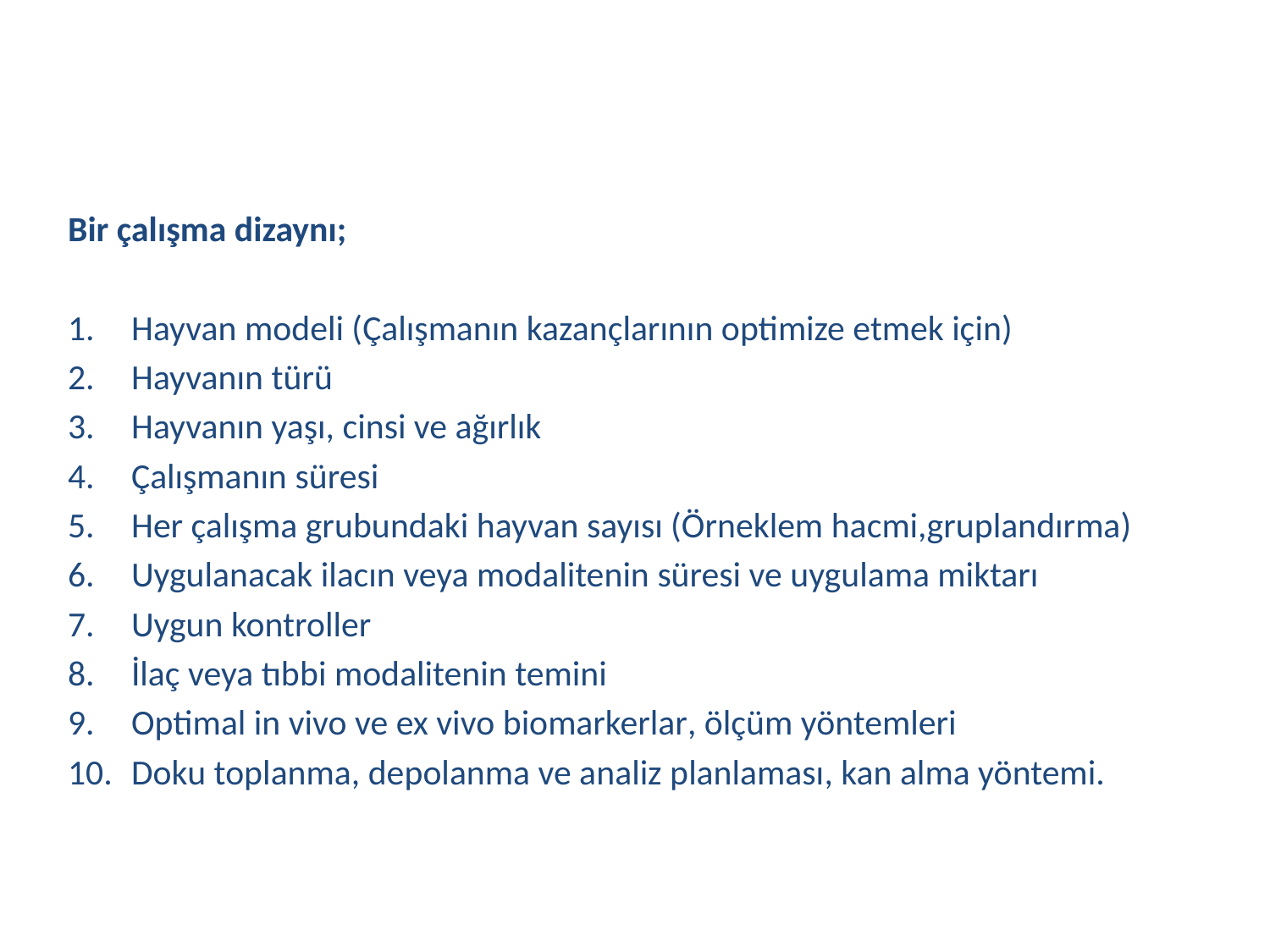

Bir çalışma dizaynı;

Hayvan modeli (Çalışmanın kazançlarının optimize etmek için)
Hayvanın türü
Hayvanın yaşı, cinsi ve ağırlık
Çalışmanın süresi
Her çalışma grubundaki hayvan sayısı (Örneklem hacmi,gruplandırma)
Uygulanacak ilacın veya modalitenin süresi ve uygulama miktarı
Uygun kontroller
İlaç veya tıbbi modalitenin temini
Optimal in vivo ve ex vivo biomarkerlar, ölçüm yöntemleri
Doku toplanma, depolanma ve analiz planlaması, kan alma yöntemi.